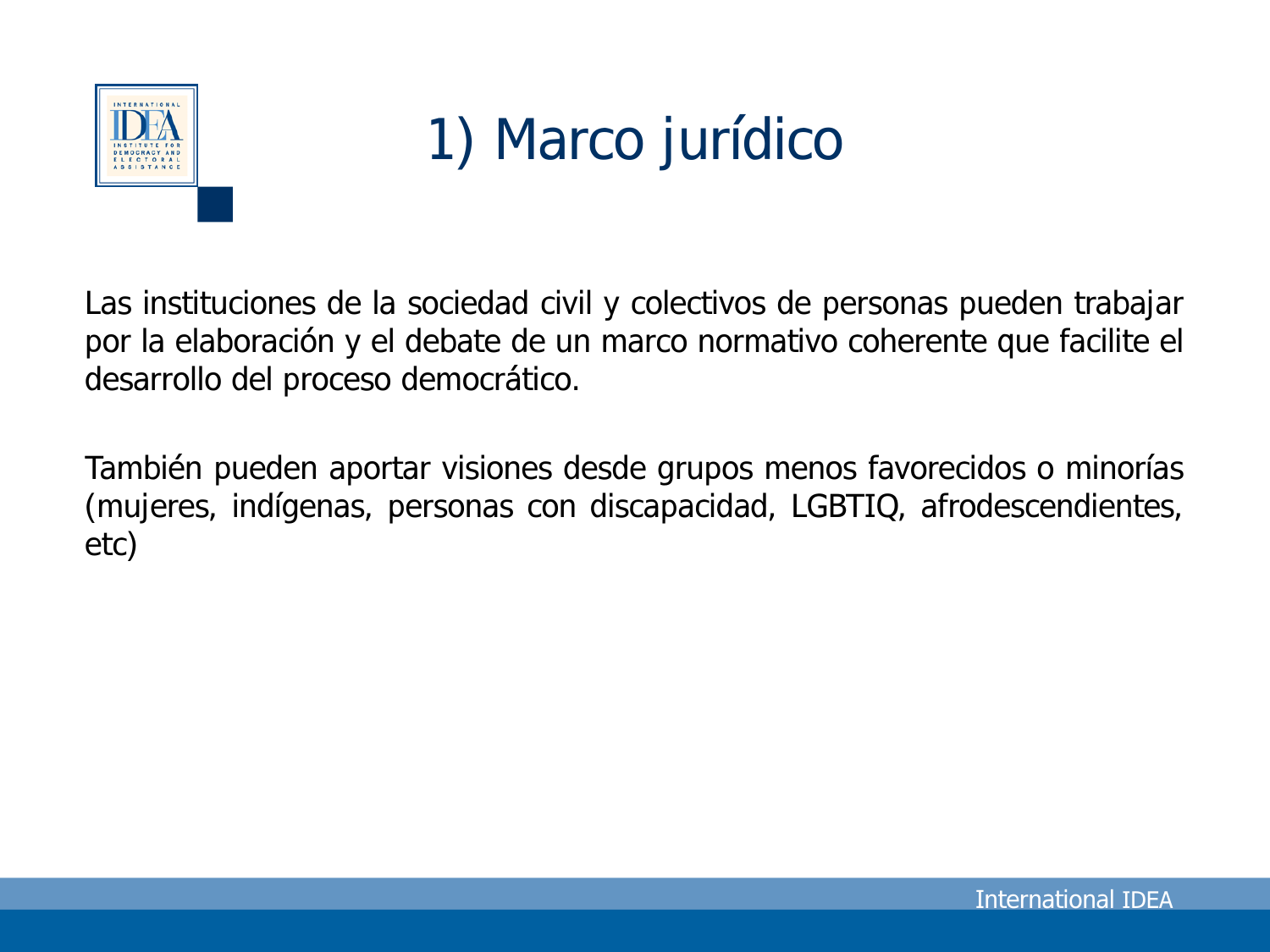

# 1) Marco jurídico
Las instituciones de la sociedad civil y colectivos de personas pueden trabajar por la elaboración y el debate de un marco normativo coherente que facilite el desarrollo del proceso democrático.

También pueden aportar visiones desde grupos menos favorecidos o minorías (mujeres, indígenas, personas con discapacidad, LGBTIQ, afrodescendientes, etc)